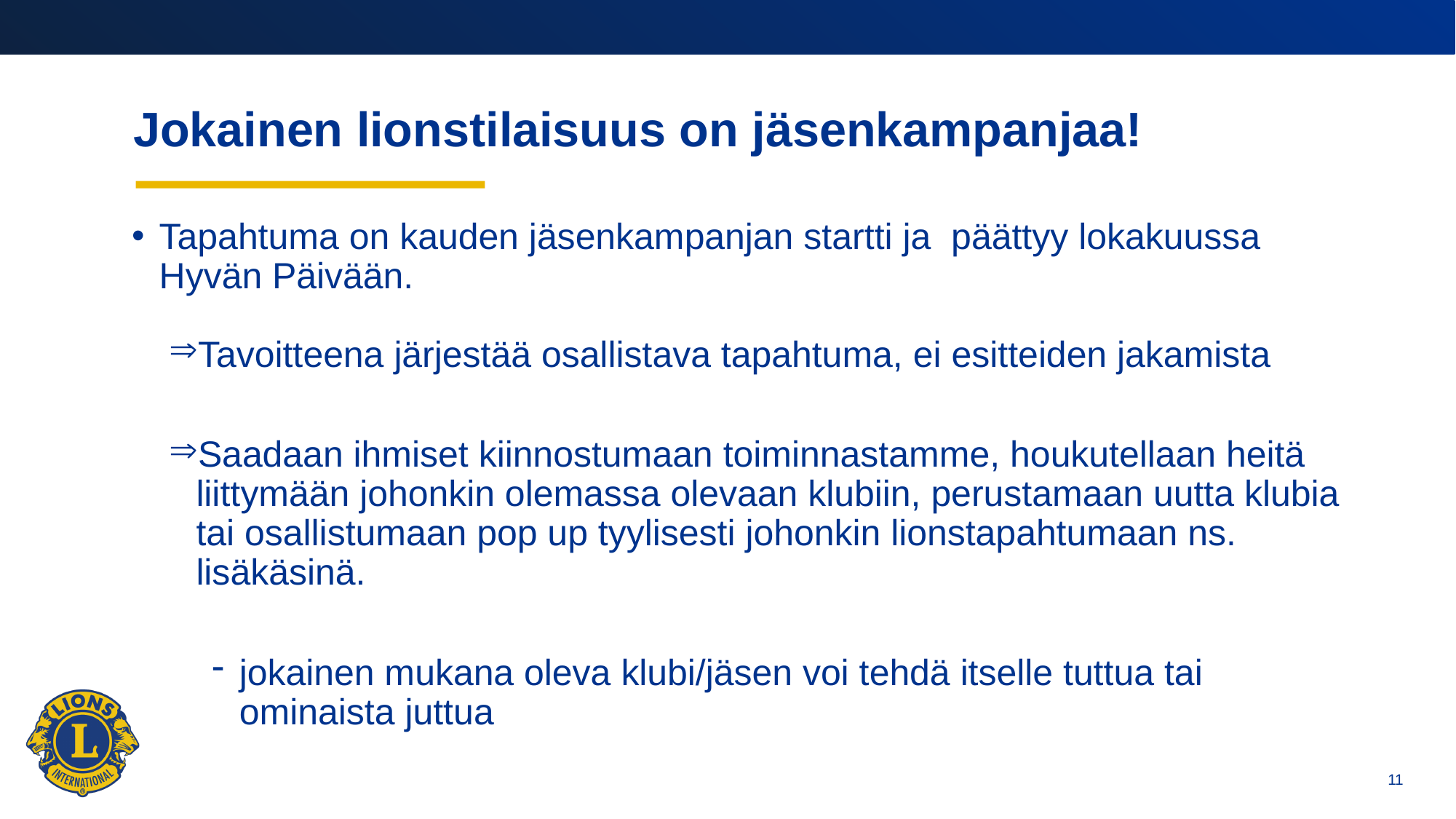

# Jokainen lionstilaisuus on jäsenkampanjaa!
Tapahtuma on kauden jäsenkampanjan startti ja  päättyy lokakuussa Hyvän Päivään.

Tavoitteena järjestää osallistava tapahtuma, ei esitteiden jakamista

Saadaan ihmiset kiinnostumaan toiminnastamme, houkutellaan heitä liittymään johonkin olemassa olevaan klubiin, perustamaan uutta klubia tai osallistumaan pop up tyylisesti johonkin lionstapahtumaan ns. lisäkäsinä.

jokainen mukana oleva klubi/jäsen voi tehdä itselle tuttua tai ominaista juttua